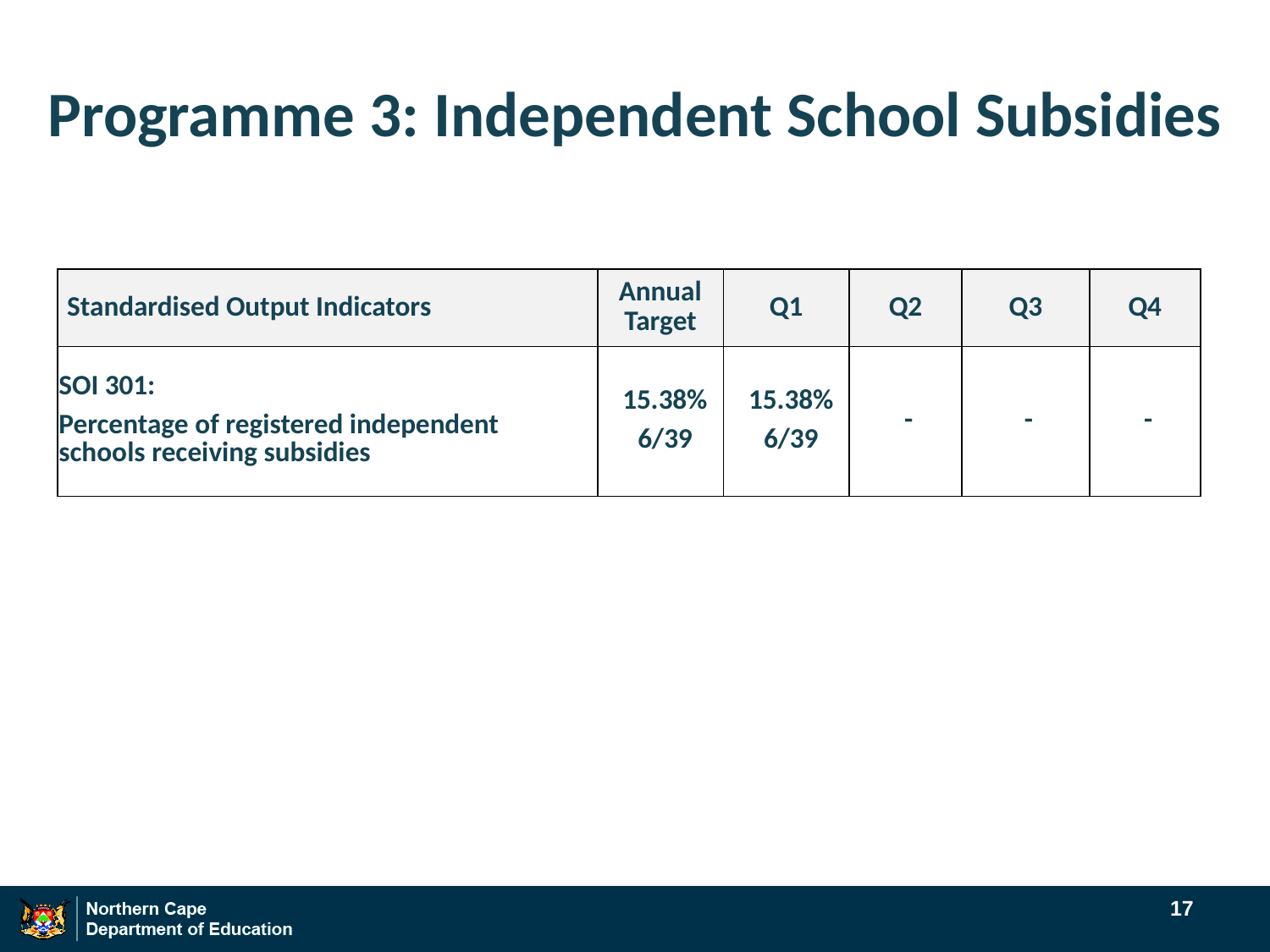

# Programme 3: Independent School Subsidies
| Standardised Output Indicators | Annual Target | Q1 | Q2 | Q3 | Q4 |
| --- | --- | --- | --- | --- | --- |
| SOI 301: Percentage of registered independent schools receiving subsidies | 15.38% 6/39 | 15.38% 6/39 | - | - | - |
17